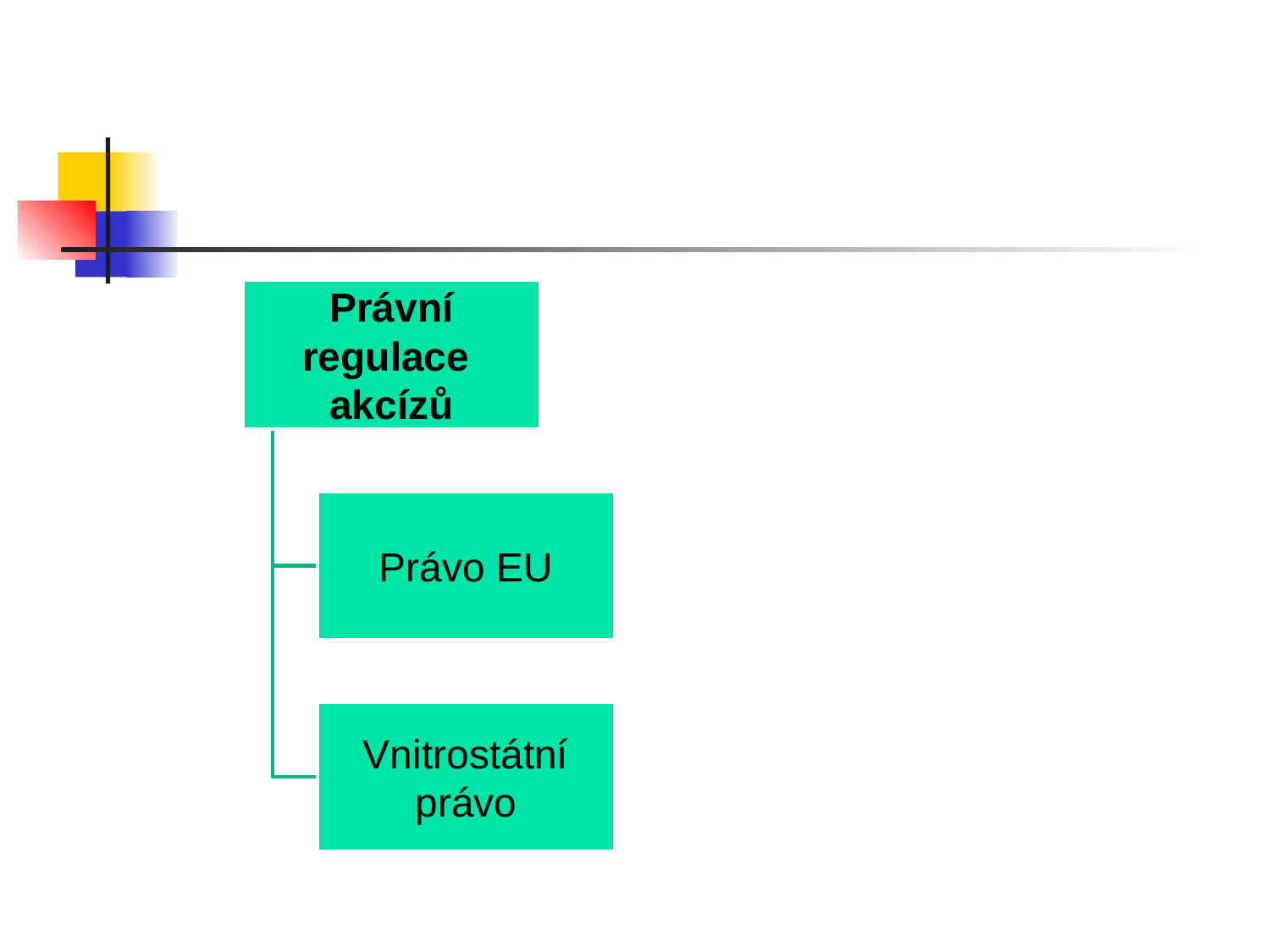

#
Právní regulace
akcízů
Právo EU
Vnitrostátní právo